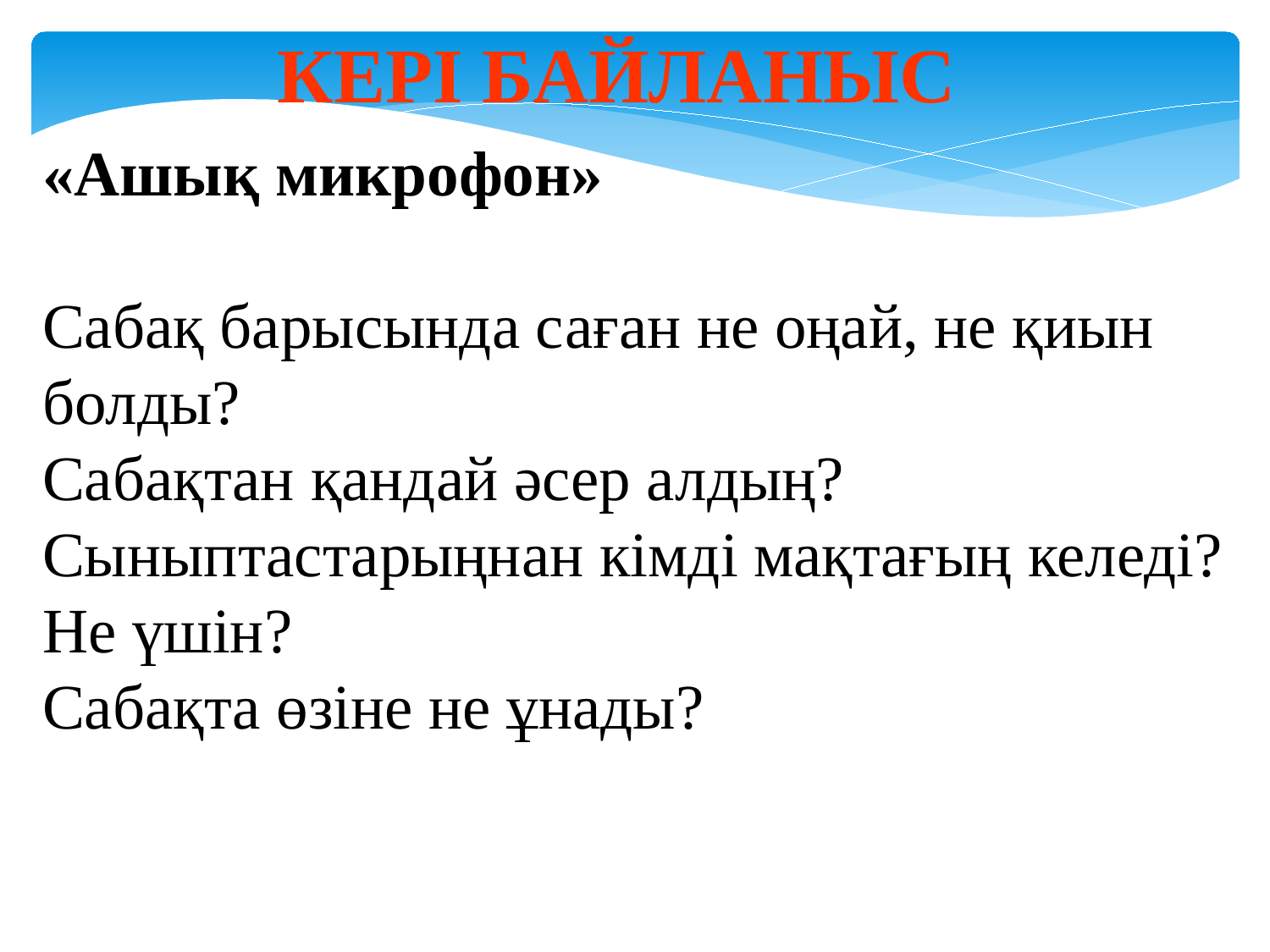

КЕРІ БАЙЛАНЫС
«Ашық микрофон»

Сабақ барысында саған не оңай, не қиын болды?
Сабақтан қандай әсер алдың?
Сыныптастарыңнан кімді мақтағың келеді?
Не үшін?
Сабақта өзіне не ұнады?